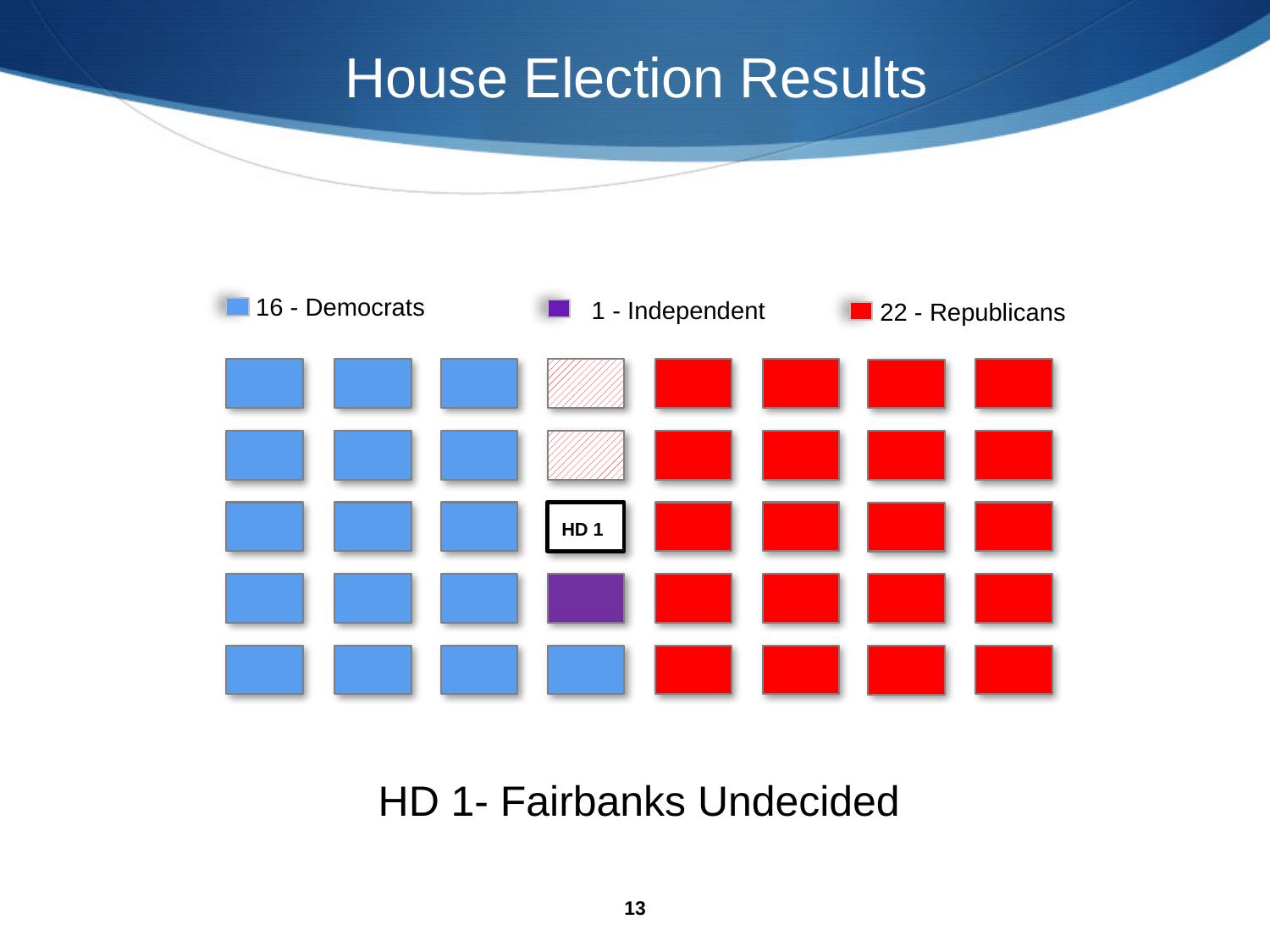

House Election Results
16 - Democrats

  1 - Independent

22 - Republicans

HD 1

HD 1- Fairbanks Undecided
13